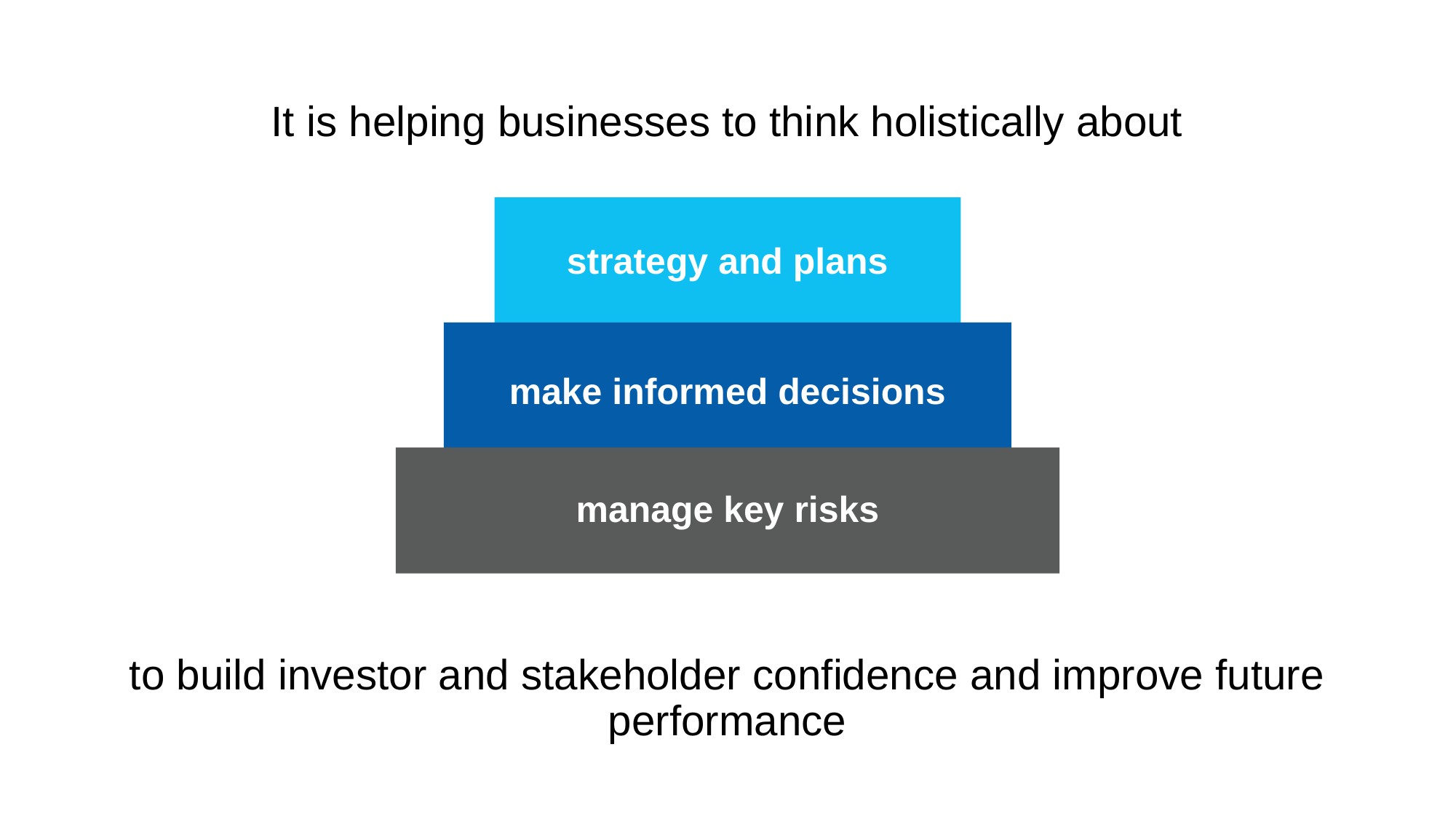

# It is helping businesses to think holistically about

strategy and plans

make informed decisions

manage key risks
to build investor and stakeholder confidence and improve future performance